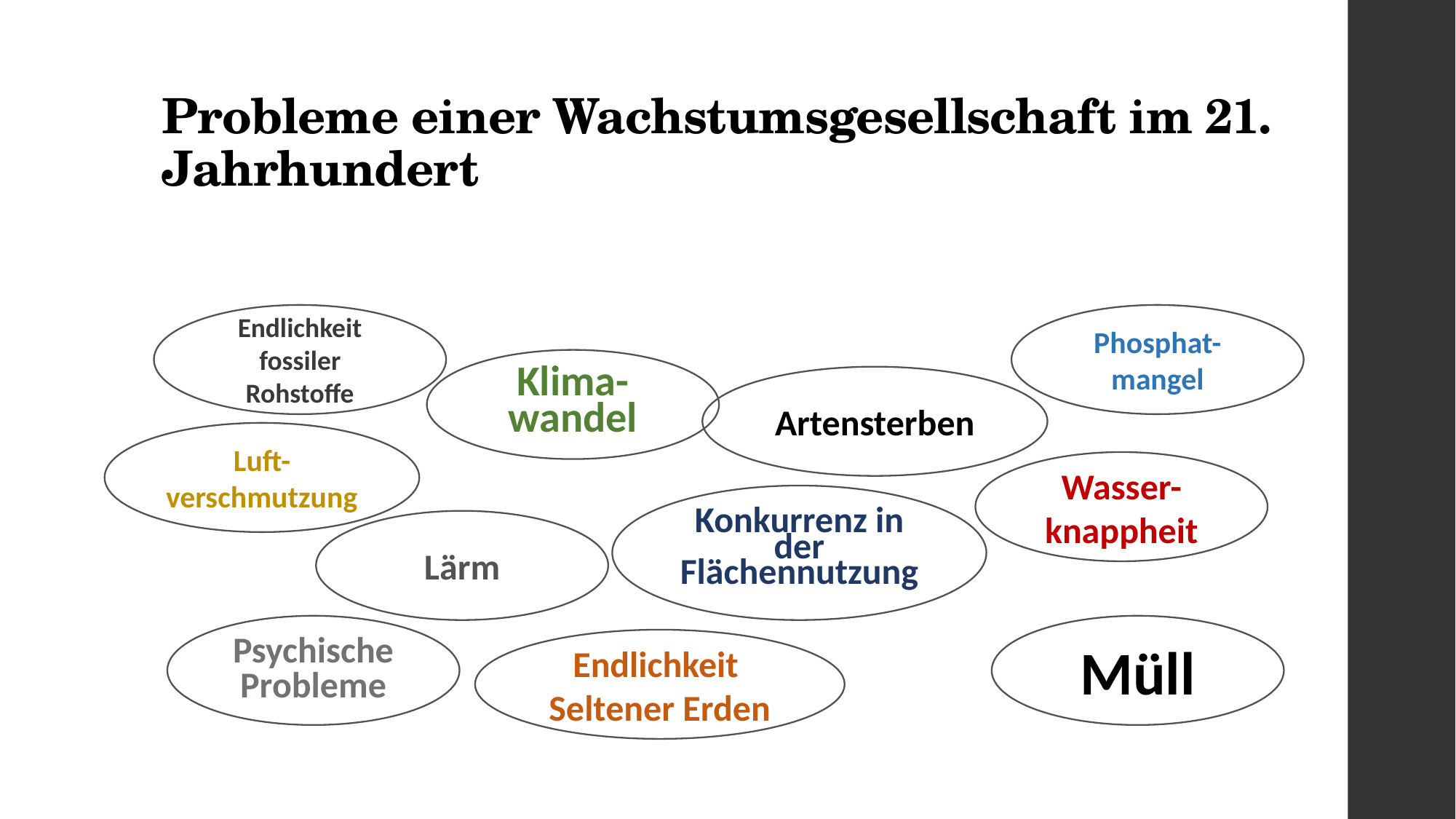

# Probleme einer Wachstumsgesellschaft im 21. Jahrhundert

Endlichkeit fossiler Rohstoffe
Phosphat-mangel
Klima-wandel
Artensterben
Luft-verschmutzung
Wasser-knappheit
Konkurrenz in der Flächennutzung
Lärm
Psychische Probleme
Müll
Endlichkeit
Seltener Erden